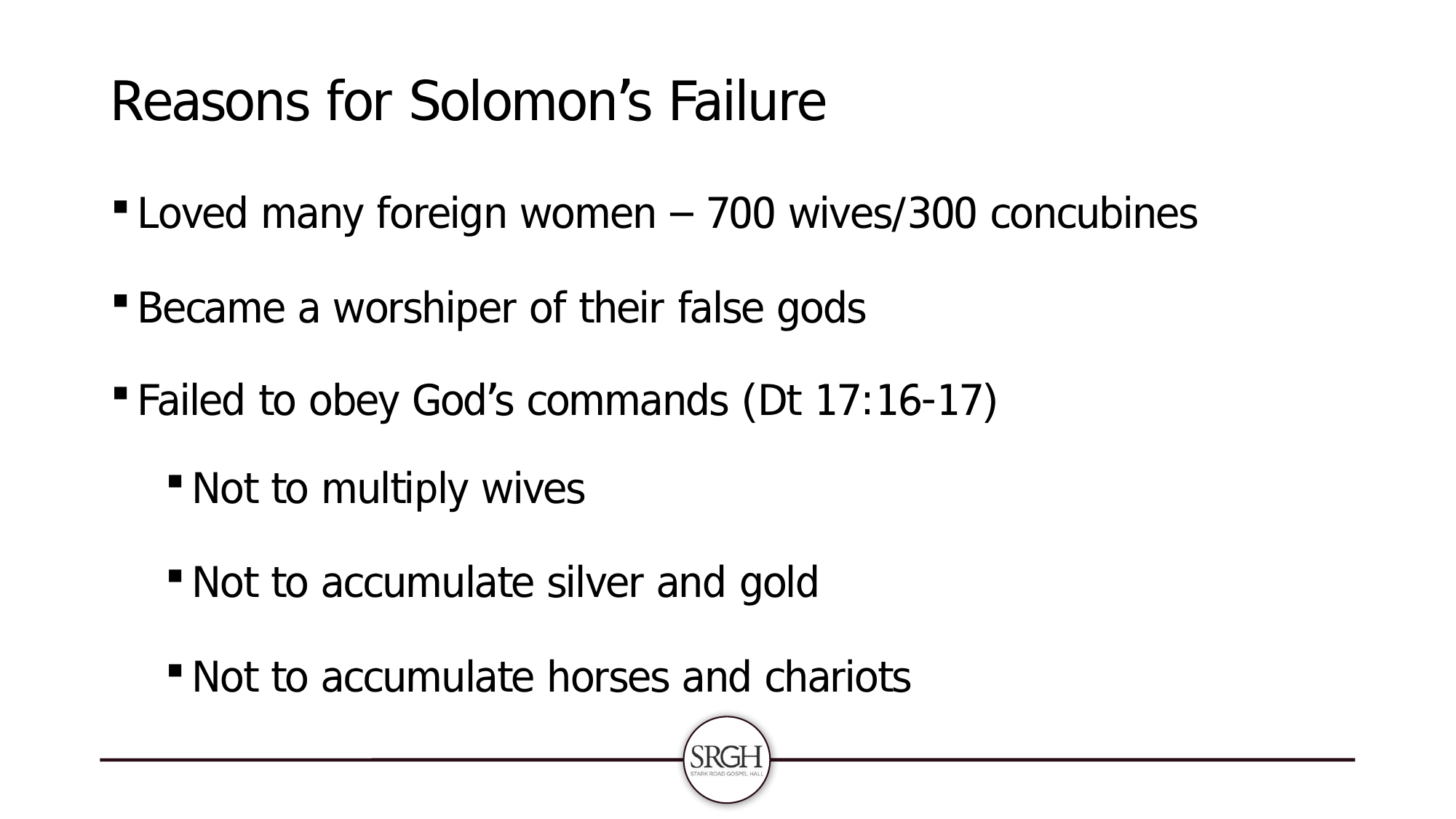

# Reasons for Solomon’s Failure
Loved many foreign women – 700 wives/300 concubines

Became a worshiper of their false gods

Failed to obey God’s commands (Dt 17:16-17)

Not to multiply wives

Not to accumulate silver and gold

Not to accumulate horses and chariots